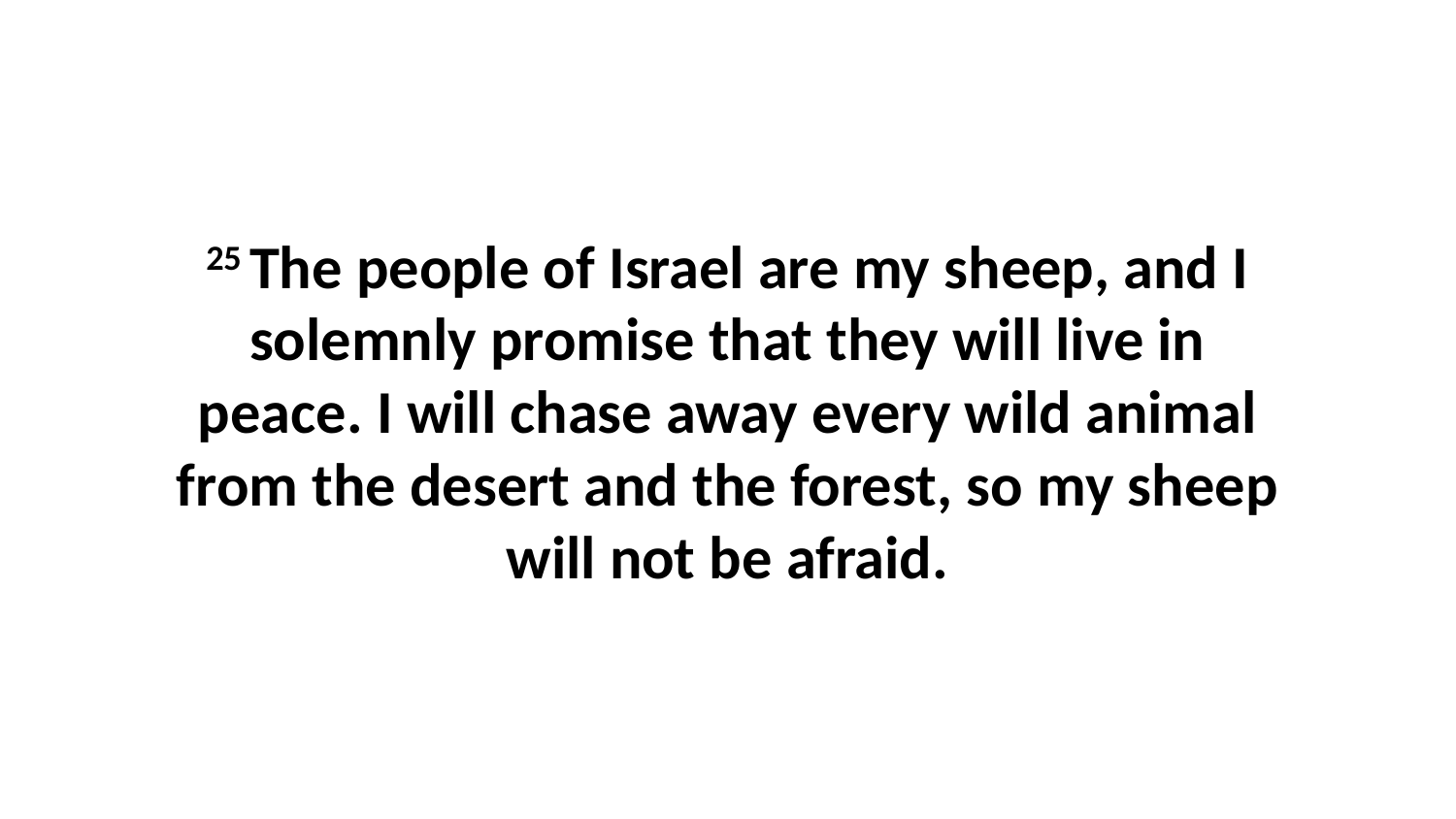

25 The people of Israel are my sheep, and I solemnly promise that they will live in peace. I will chase away every wild animal from the desert and the forest, so my sheep will not be afraid.